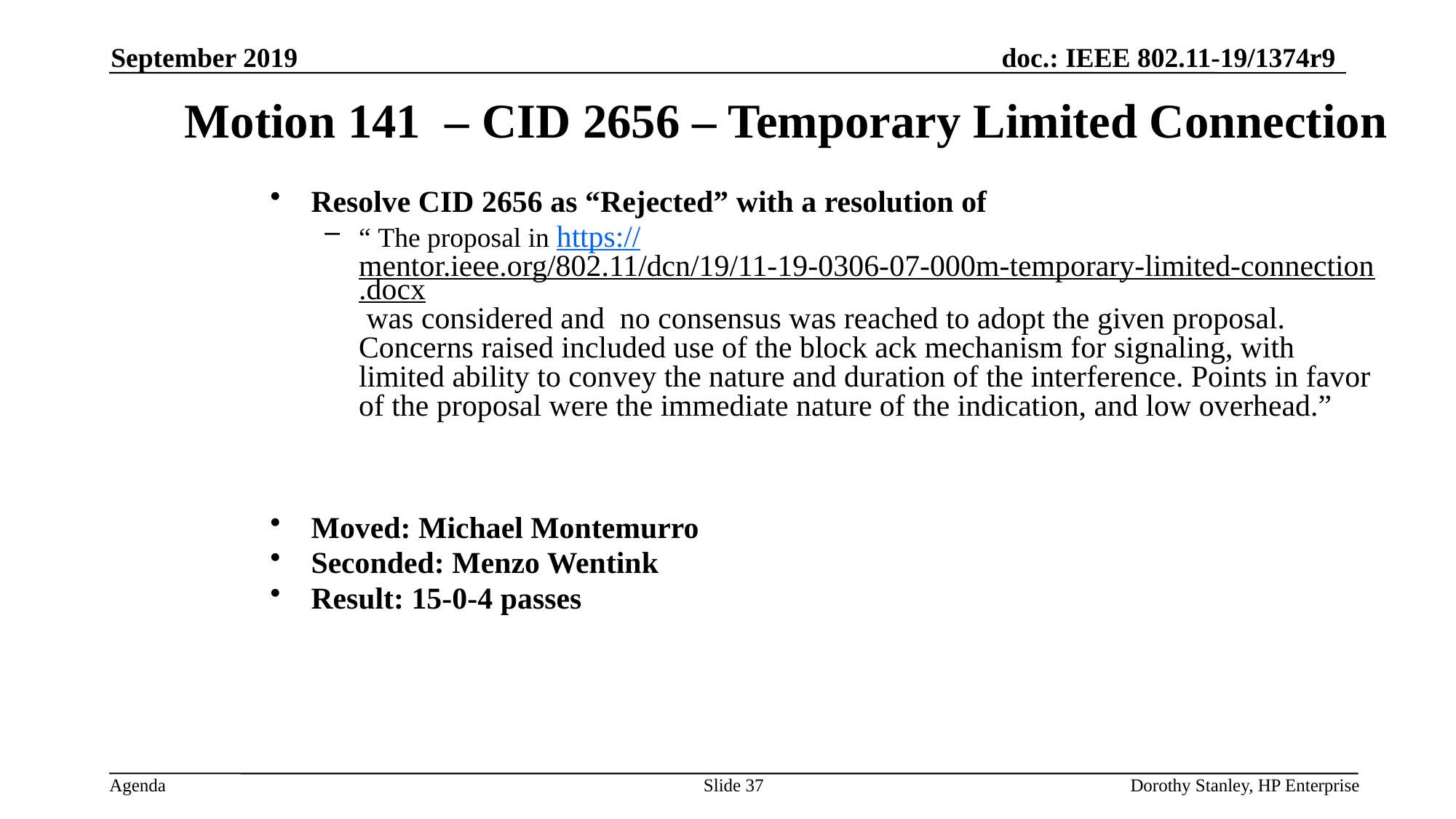

September 2019
Motion 141  – CID 2656 – Temporary Limited Connection
Resolve CID 2656 as “Rejected” with a resolution of
“ The proposal in https://mentor.ieee.org/802.11/dcn/19/11-19-0306-07-000m-temporary-limited-connection.docx was considered and  no consensus was reached to adopt the given proposal. Concerns raised included use of the block ack mechanism for signaling, with limited ability to convey the nature and duration of the interference. Points in favor of the proposal were the immediate nature of the indication, and low overhead.”

Moved: Michael Montemurro
Seconded: Menzo Wentink
Result: 15-0-4 passes

Slide 37
Dorothy Stanley, HP Enterprise